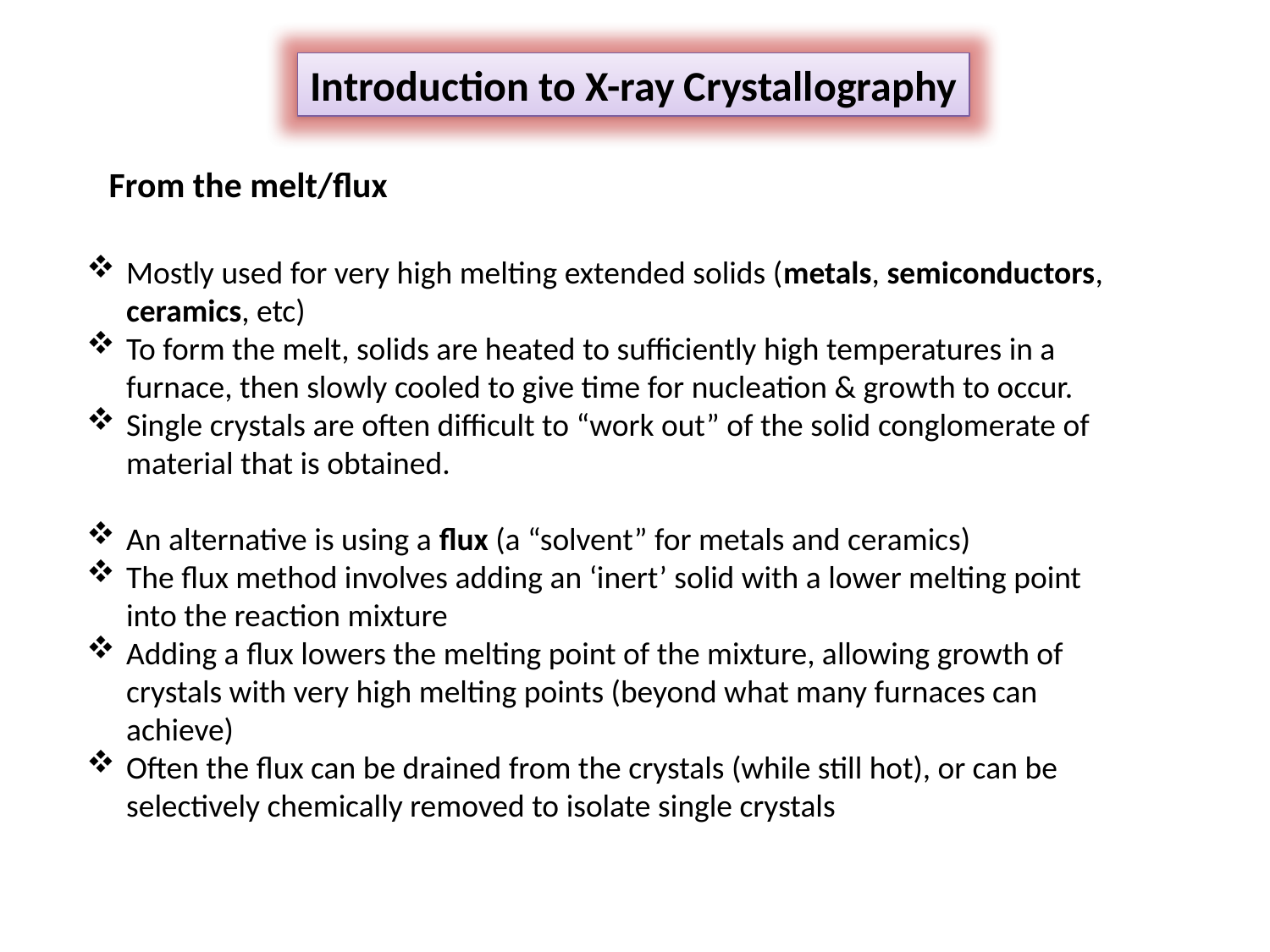

Introduction to X-ray Crystallography
From the melt/flux

Mostly used for very high melting extended solids (metals, semiconductors, ceramics, etc)
To form the melt, solids are heated to sufficiently high temperatures in a furnace, then slowly cooled to give time for nucleation & growth to occur.
Single crystals are often difficult to “work out” of the solid conglomerate of material that is obtained.

An alternative is using a flux (a “solvent” for metals and ceramics)
The flux method involves adding an ‘inert’ solid with a lower melting point into the reaction mixture
Adding a flux lowers the melting point of the mixture, allowing growth of crystals with very high melting points (beyond what many furnaces can achieve)
Often the flux can be drained from the crystals (while still hot), or can be selectively chemically removed to isolate single crystals